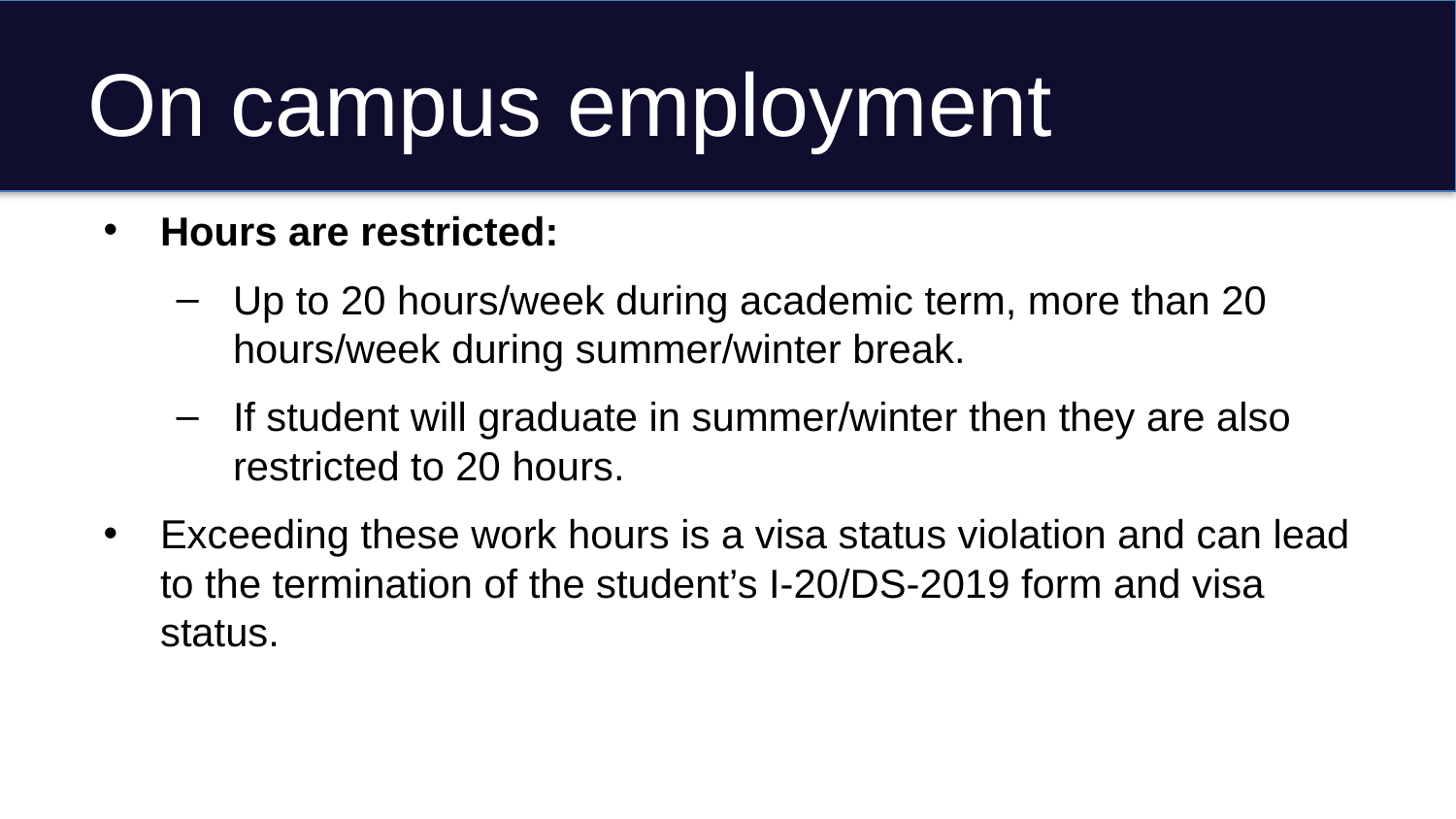

# On campus employment
Hours are restricted:
Up to 20 hours/week during academic term, more than 20 hours/week during summer/winter break.
If student will graduate in summer/winter then they are also restricted to 20 hours.
Exceeding these work hours is a visa status violation and can lead to the termination of the student’s I-20/DS-2019 form and visa status.